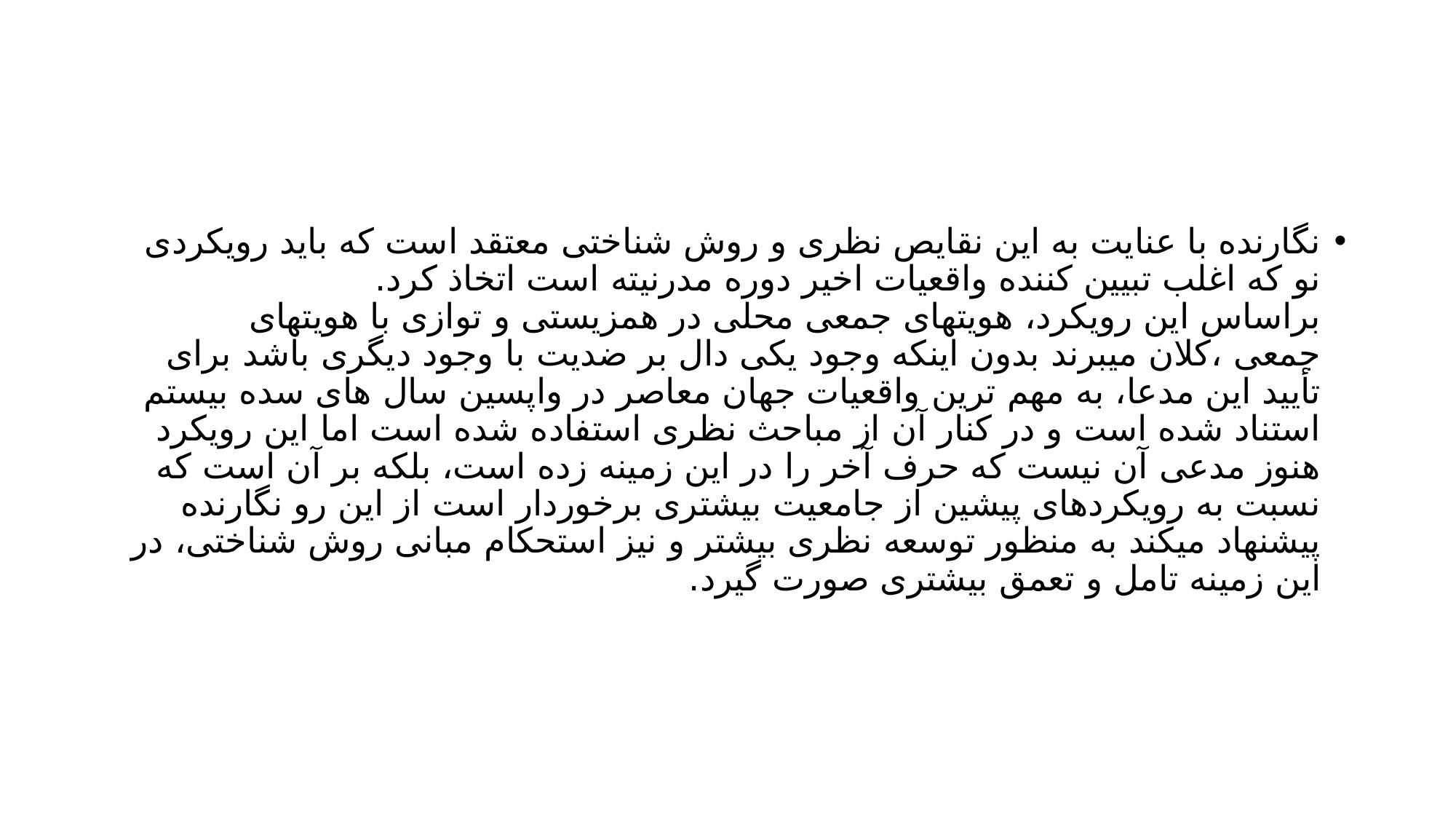

#
نگارنده با عنایت به این نقایص نظری و روش شناختی معتقد است که باید رویکردی نو که اغلب تبیین کننده واقعیات اخیر دوره مدرنیته است اتخاذ کرد.
براساس این رویکرد، هویتهای جمعی محلی در همزیستی و توازی با هویتهای جمعی ،کلان میبرند بدون اینکه وجود یکی دال بر ضدیت با وجود دیگری باشد برای تأیید این مدعا، به مهم ترین واقعیات جهان معاصر در واپسین سال های سده بیستم استناد شده است و در کنار آن از مباحث نظری استفاده شده است اما این رویکرد هنوز مدعی آن نیست که حرف آخر را در این زمینه زده است، بلکه بر آن است که نسبت به رویکردهای پیشین از جامعیت بیشتری برخوردار است از این رو نگارنده پیشنهاد میکند به منظور توسعه نظری بیشتر و نیز استحکام مبانی روش شناختی، در این زمینه تامل و تعمق بیشتری صورت گیرد.